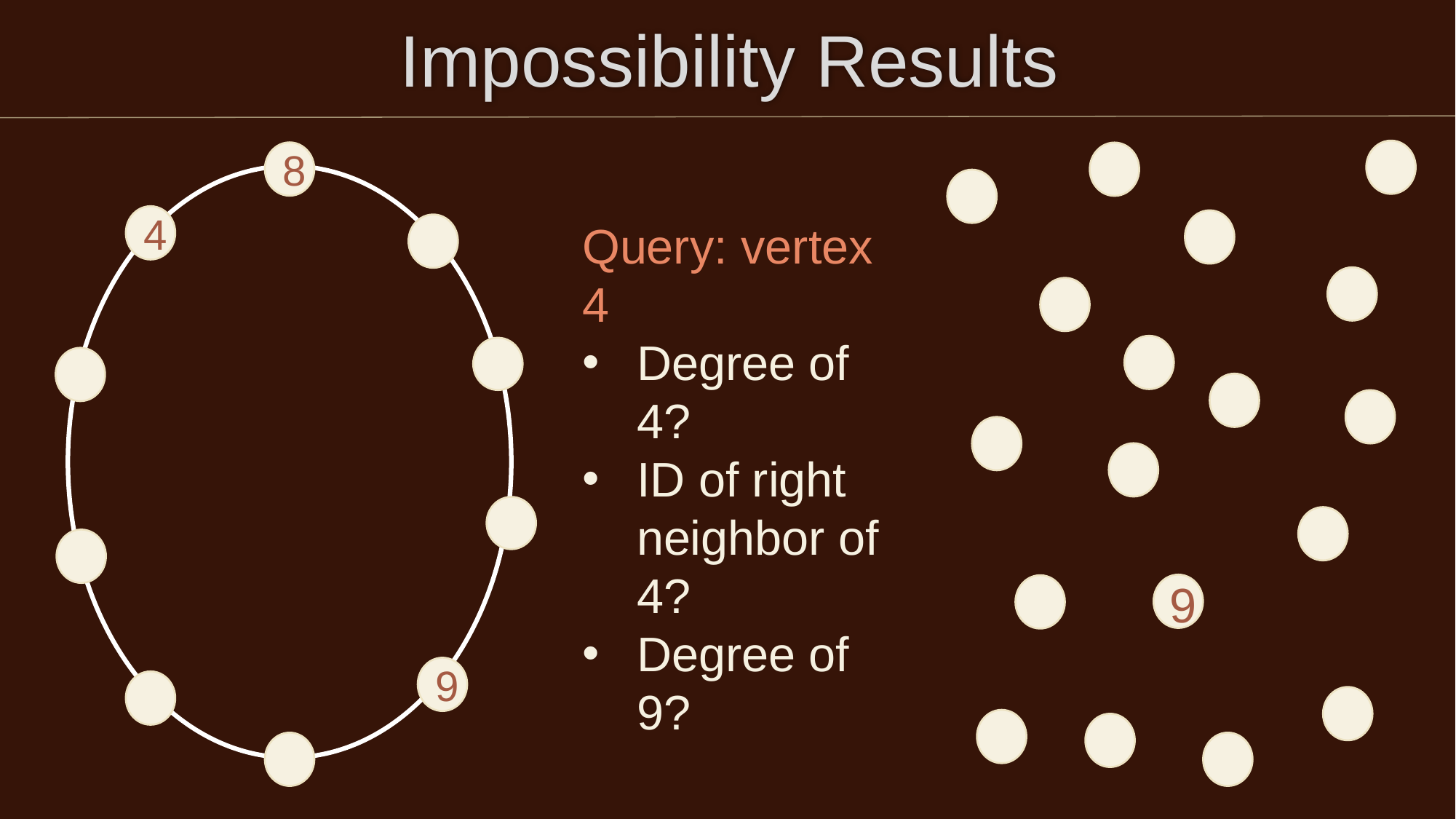

# Impossibility Results

8

4
Query: vertex 4
Degree of 4?
ID of right neighbor of 4?
Degree of 9?

9
9